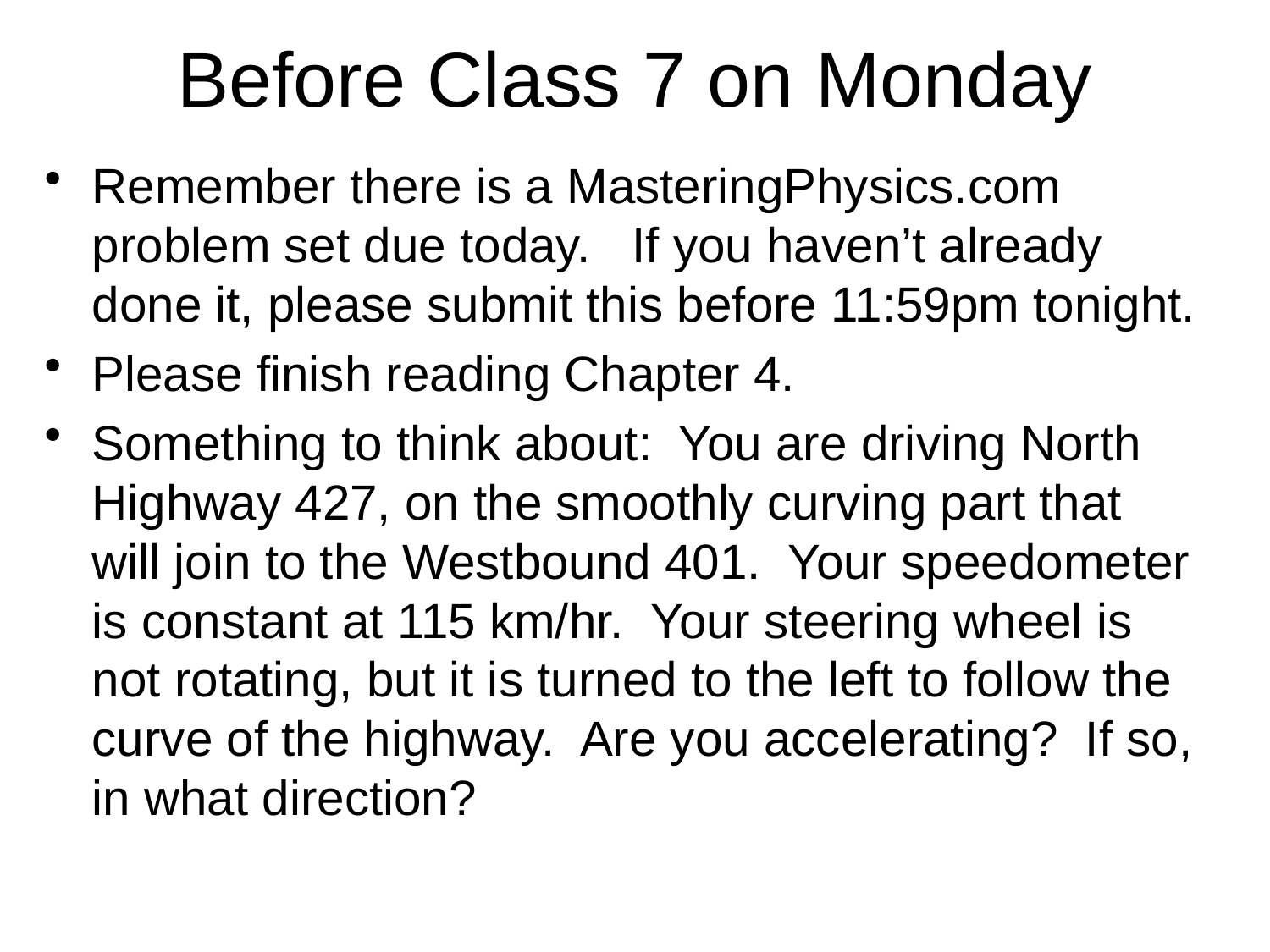

# Before Class 7 on Monday
Remember there is a MasteringPhysics.com problem set due today.   If you haven’t already done it, please submit this before 11:59pm tonight.
Please finish reading Chapter 4.
Something to think about:  You are driving North Highway 427, on the smoothly curving part that will join to the Westbound 401.  Your speedometer is constant at 115 km/hr.  Your steering wheel is not rotating, but it is turned to the left to follow the curve of the highway.  Are you accelerating?  If so, in what direction?